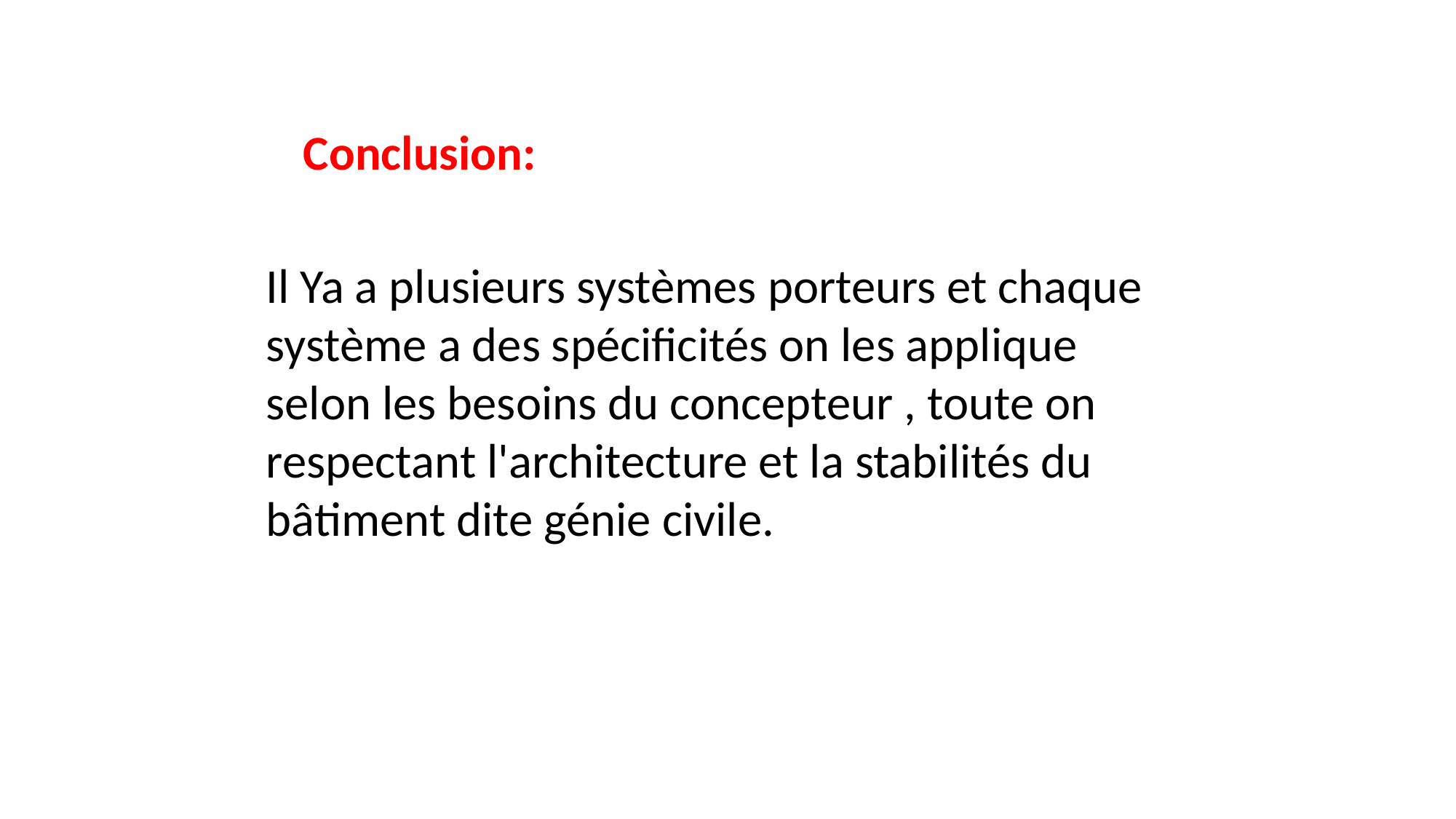

Conclusion:
Il Ya a plusieurs systèmes porteurs et chaque système a des spécificités on les applique selon les besoins du concepteur , toute on respectant l'architecture et la stabilités du bâtiment dite génie civile.